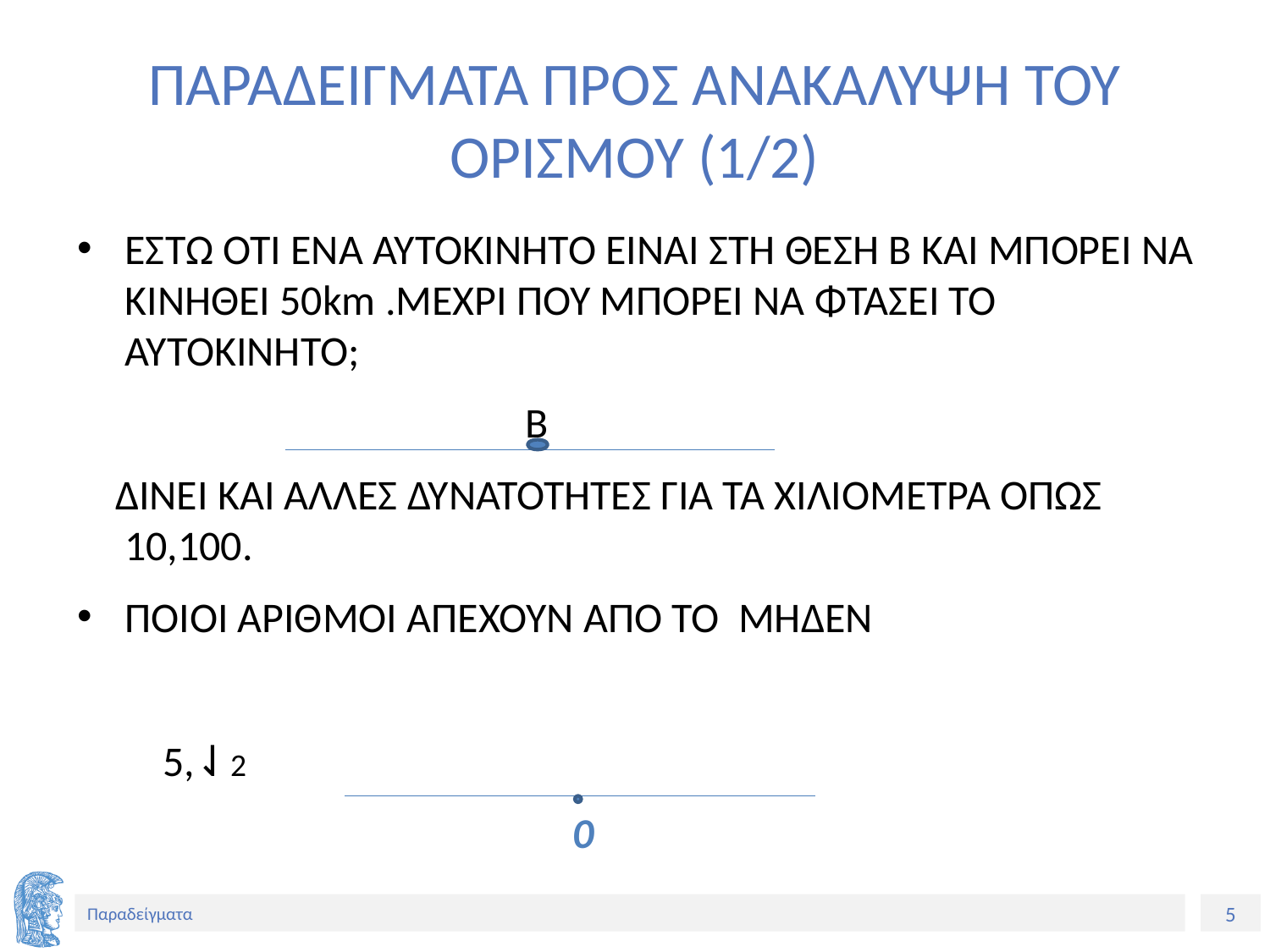

# ΠΑΡΑΔΕΙΓΜΑΤΑ ΠΡΟΣ ΑΝΑΚΑΛΥΨΗ ΤΟΥ ΟΡΙΣΜΟΥ (1/2)
ΕΣΤΩ ΟΤΙ ΕΝΑ ΑΥΤΟΚΙΝΗΤΟ ΕΙΝΑΙ ΣΤΗ ΘΕΣΗ Β ΚΑΙ ΜΠΟΡΕΙ ΝΑ ΚΙΝΗΘΕΙ 50km .ΜΕΧΡΙ ΠΟΥ ΜΠΟΡΕΙ ΝΑ ΦΤΑΣΕΙ ΤΟ ΑΥΤΟΚΙΝΗΤΟ;
                                               Β
    ΔΙΝΕΙ ΚΑΙ ΑΛΛΕΣ ΔΥΝΑΤΟΤΗΤΕΣ ΓΙΑ ΤΑ ΧΙΛΙΟΜΕΤΡΑ ΟΠΩΣ  10,100.
ΠΟΙΟΙ ΑΡΙΘΜΟΙ ΑΠΕΧΟΥΝ ΑΠΟ ΤΟ  ΜΗΔΕΝ

         5,⇃2
                                                    0